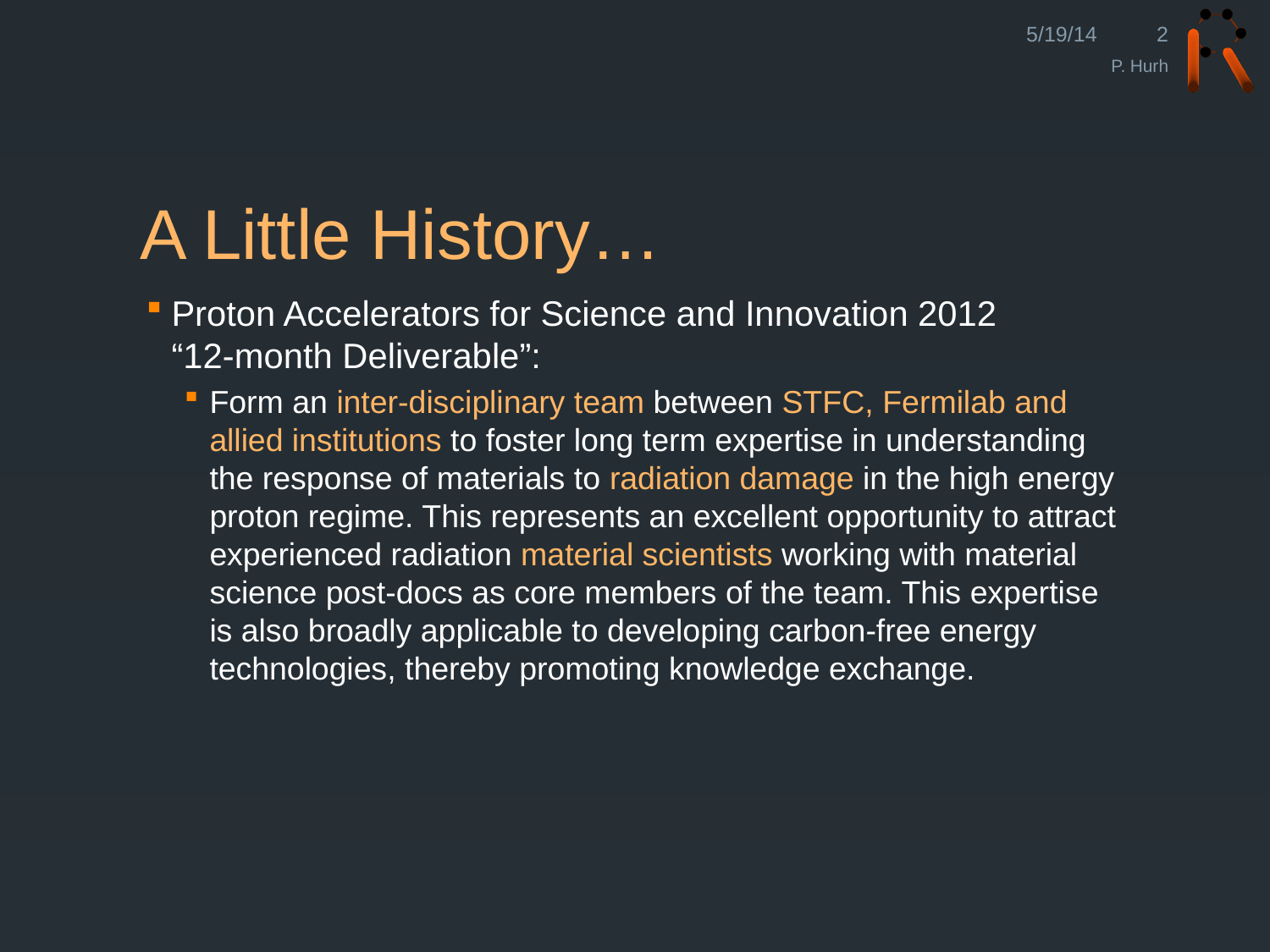

5/19/14
2
P. Hurh
# A Little History…
Proton Accelerators for Science and Innovation 2012
“12-month Deliverable”:
Form an inter-disciplinary team between STFC, Fermilab and allied institutions to foster long term expertise in understanding the response of materials to radiation damage in the high energy proton regime. This represents an excellent opportunity to attract experienced radiation material scientists working with material science post-docs as core members of the team. This expertise is also broadly applicable to developing carbon-free energy technologies, thereby promoting knowledge exchange.